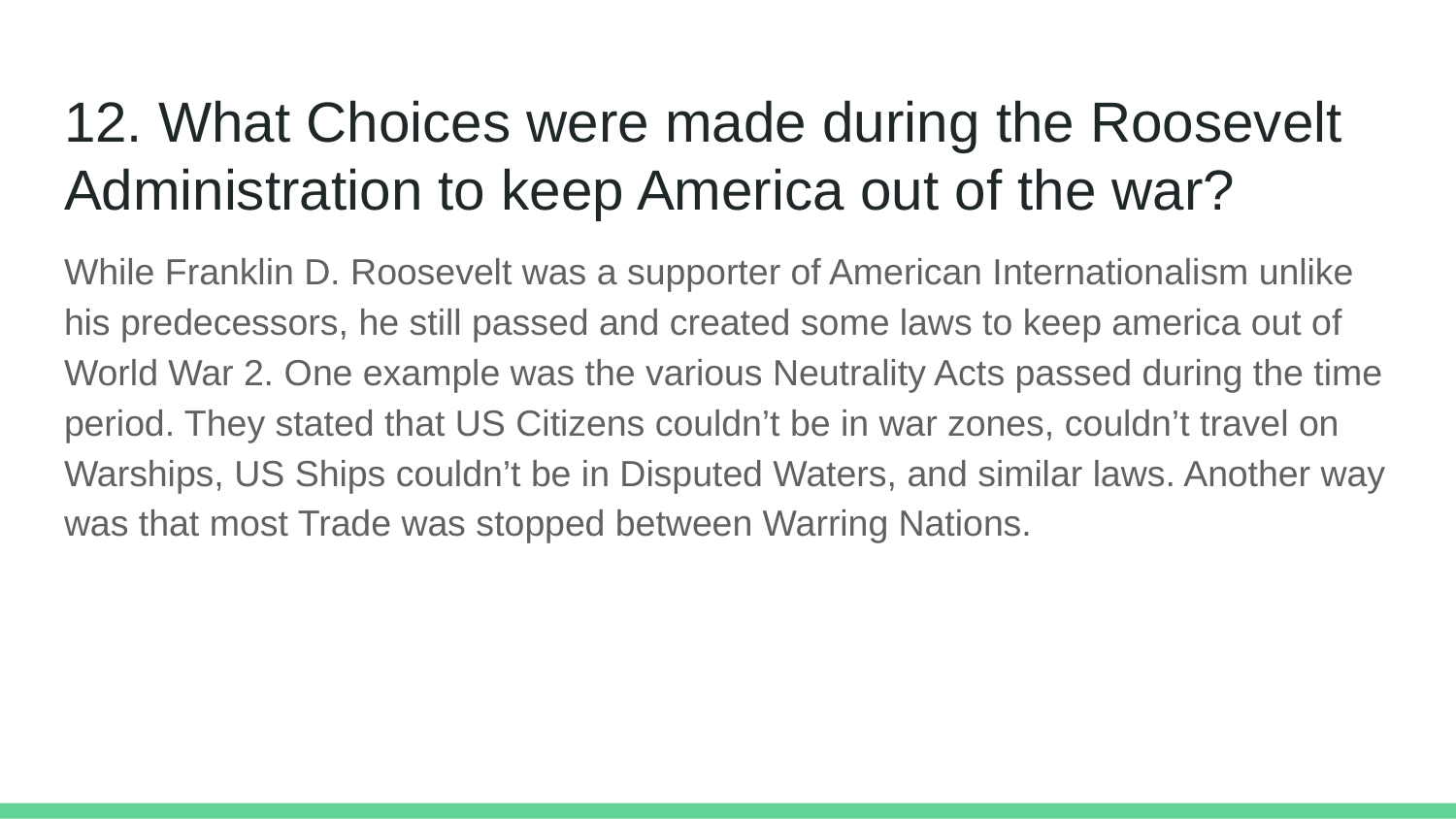

# 12. What Choices were made during the Roosevelt Administration to keep America out of the war?
While Franklin D. Roosevelt was a supporter of American Internationalism unlike his predecessors, he still passed and created some laws to keep america out of World War 2. One example was the various Neutrality Acts passed during the time period. They stated that US Citizens couldn’t be in war zones, couldn’t travel on Warships, US Ships couldn’t be in Disputed Waters, and similar laws. Another way was that most Trade was stopped between Warring Nations.